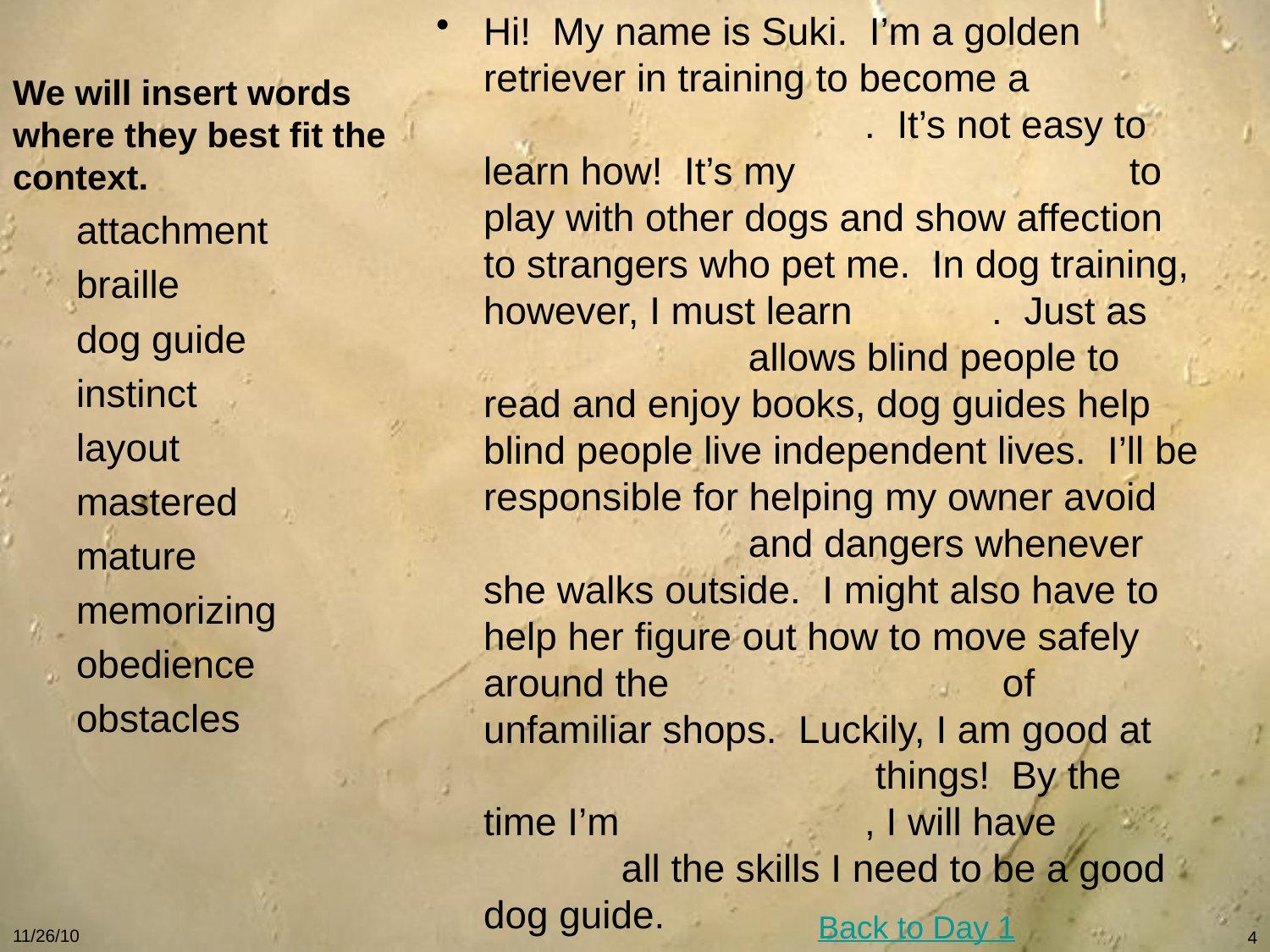

Hi!  My name is Suki.  I’m a golden retriever in training to become a 				.  It’s not easy to learn how!  It’s my 			 to play with other dogs and show affection to strangers who pet me.  In dog training, however, I must learn 		.  Just as 		 allows blind people to read and enjoy books, dog guides help blind people live independent lives.  I’ll be responsible for helping my owner avoid 		 and dangers whenever she walks outside.  I might also have to help her figure out how to move safely around the 			 of unfamiliar shops.  Luckily, I am good at 			 things!  By the time I’m 		, I will have 		 all the skills I need to be a good dog guide.
# We will insert words where they best fit the context.
attachment
braille
dog guide
instinct
layout
mastered
mature
memorizing
obedience
obstacles
Back to Day 1
11/26/10
4